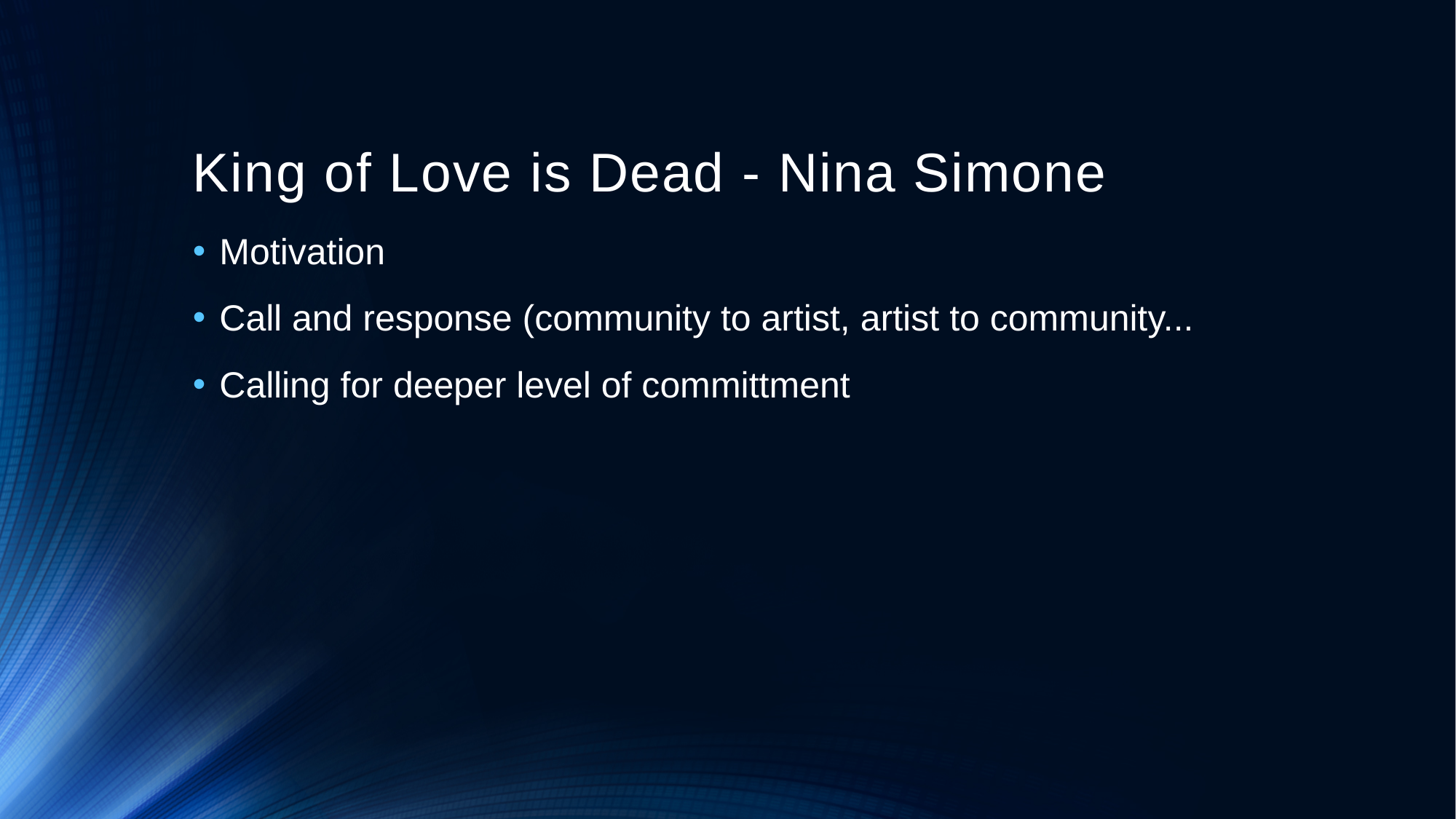

# King of Love is Dead - Nina Simone
Motivation
Call and response (community to artist, artist to community...
Calling for deeper level of committment